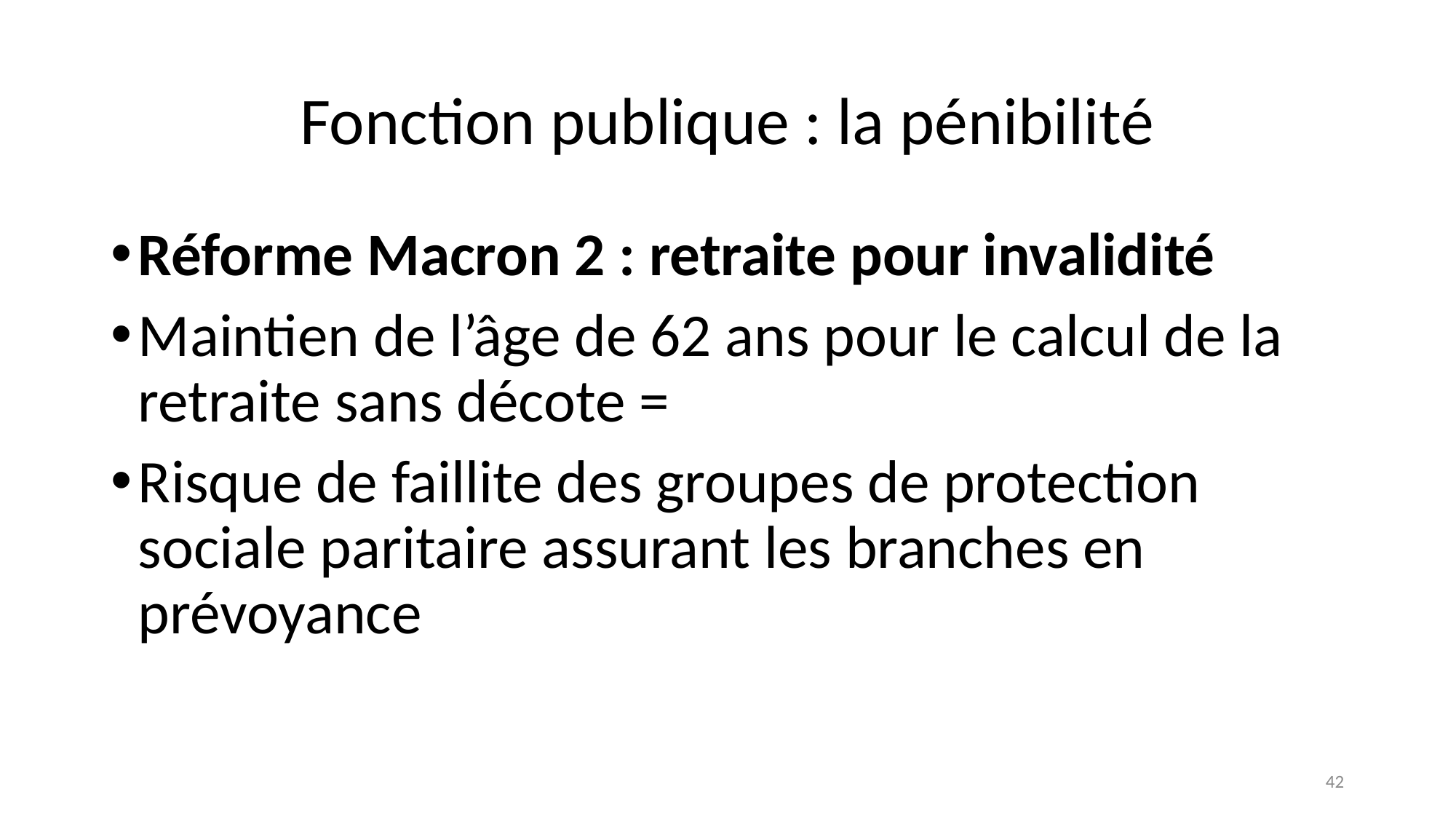

# Fonction publique : la pénibilité
Réforme Macron 2 : retraite pour invalidité
Maintien de l’âge de 62 ans pour le calcul de la retraite sans décote =
Risque de faillite des groupes de protection sociale paritaire assurant les branches en prévoyance
42